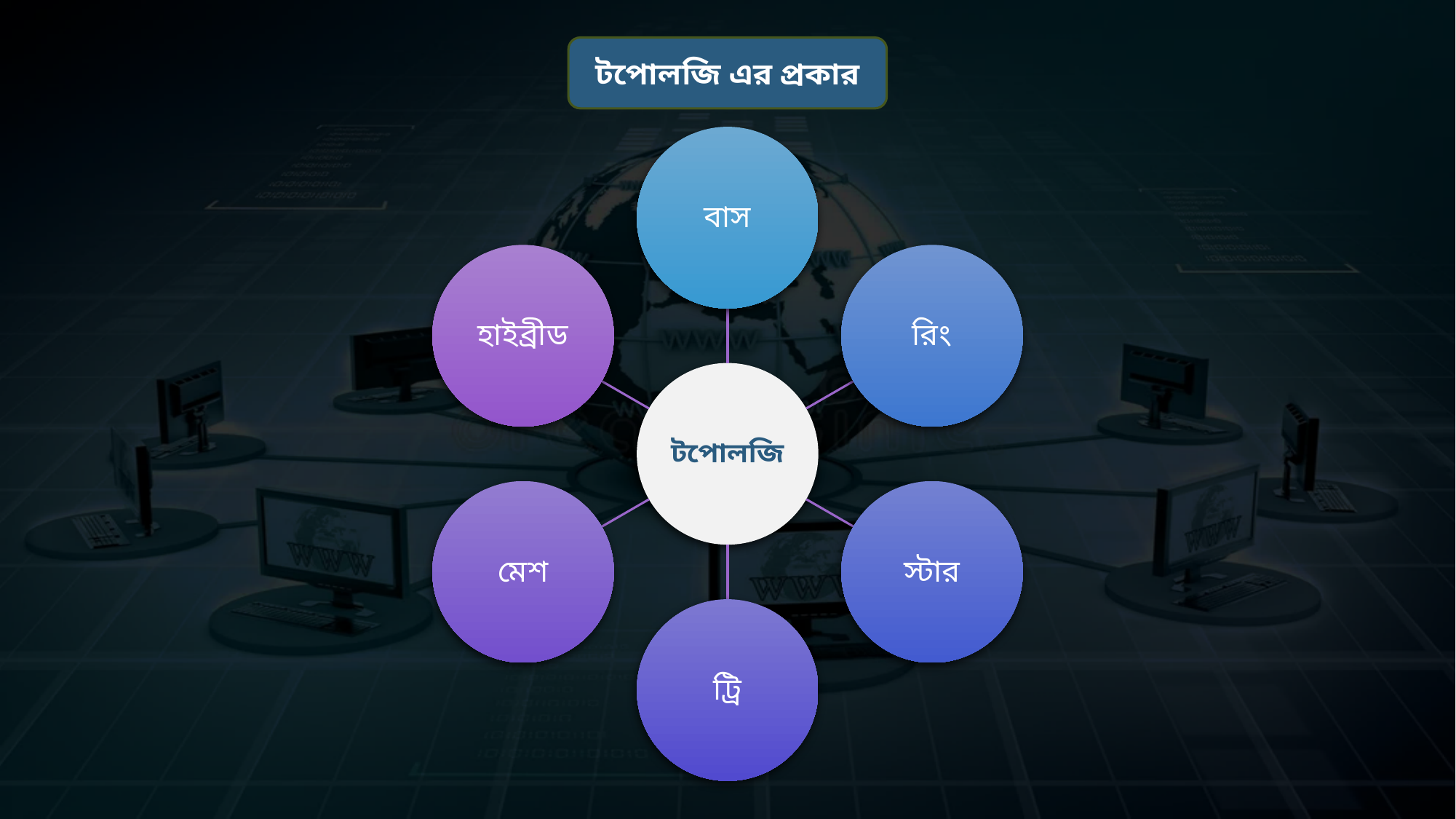

টপোলজি এর প্রকার
টপোলজি

বাস

রিং

স্টার

ট্রি

মেশ

হাইব্রীড